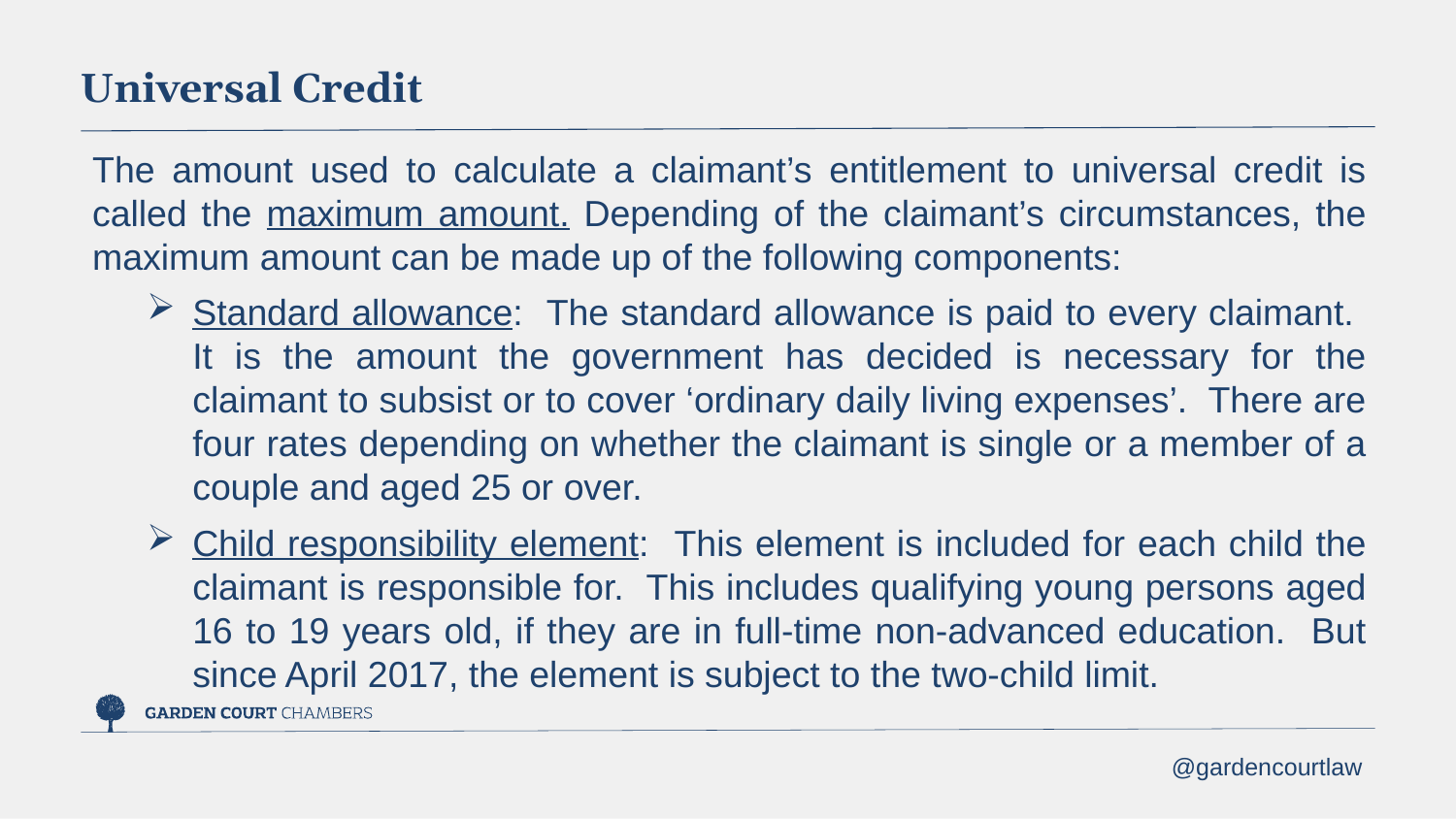

Universal Credit

The amount used to calculate a claimant’s entitlement to universal credit is called the maximum amount. Depending of the claimant’s circumstances, the maximum amount can be made up of the following components:
Standard allowance:  The standard allowance is paid to every claimant.  It is the amount the government has decided is necessary for the claimant to subsist or to cover ‘ordinary daily living expenses’.  There are four rates depending on whether the claimant is single or a member of a couple and aged 25 or over.
Child responsibility element:  This element is included for each child the claimant is responsible for.  This includes qualifying young persons aged 16 to 19 years old, if they are in full-time non-advanced education.  But since April 2017, the element is subject to the two-child limit.